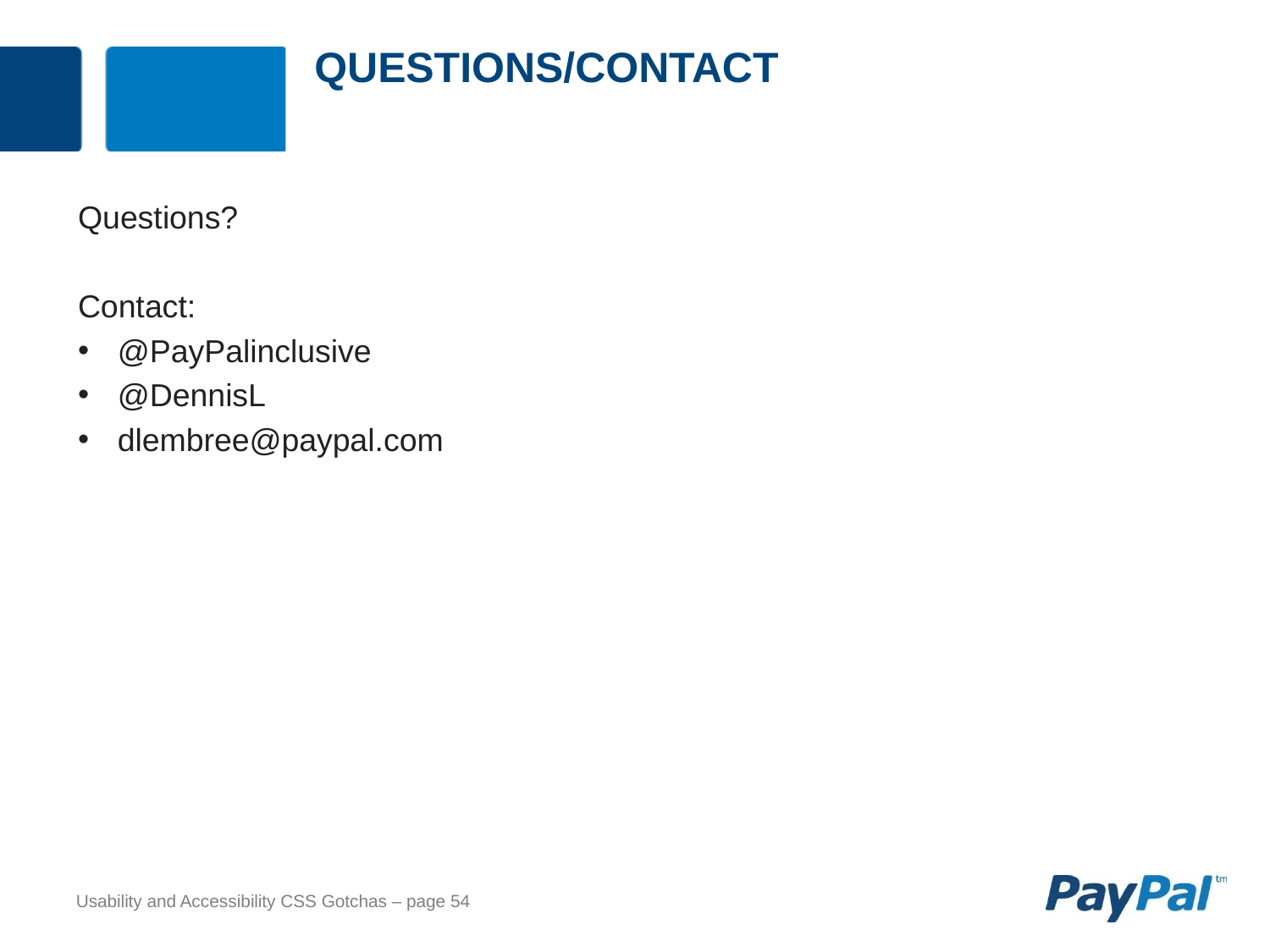

# Questions/Contact
Questions?

Contact:
@PayPalinclusive
@DennisL
dlembree@paypal.com